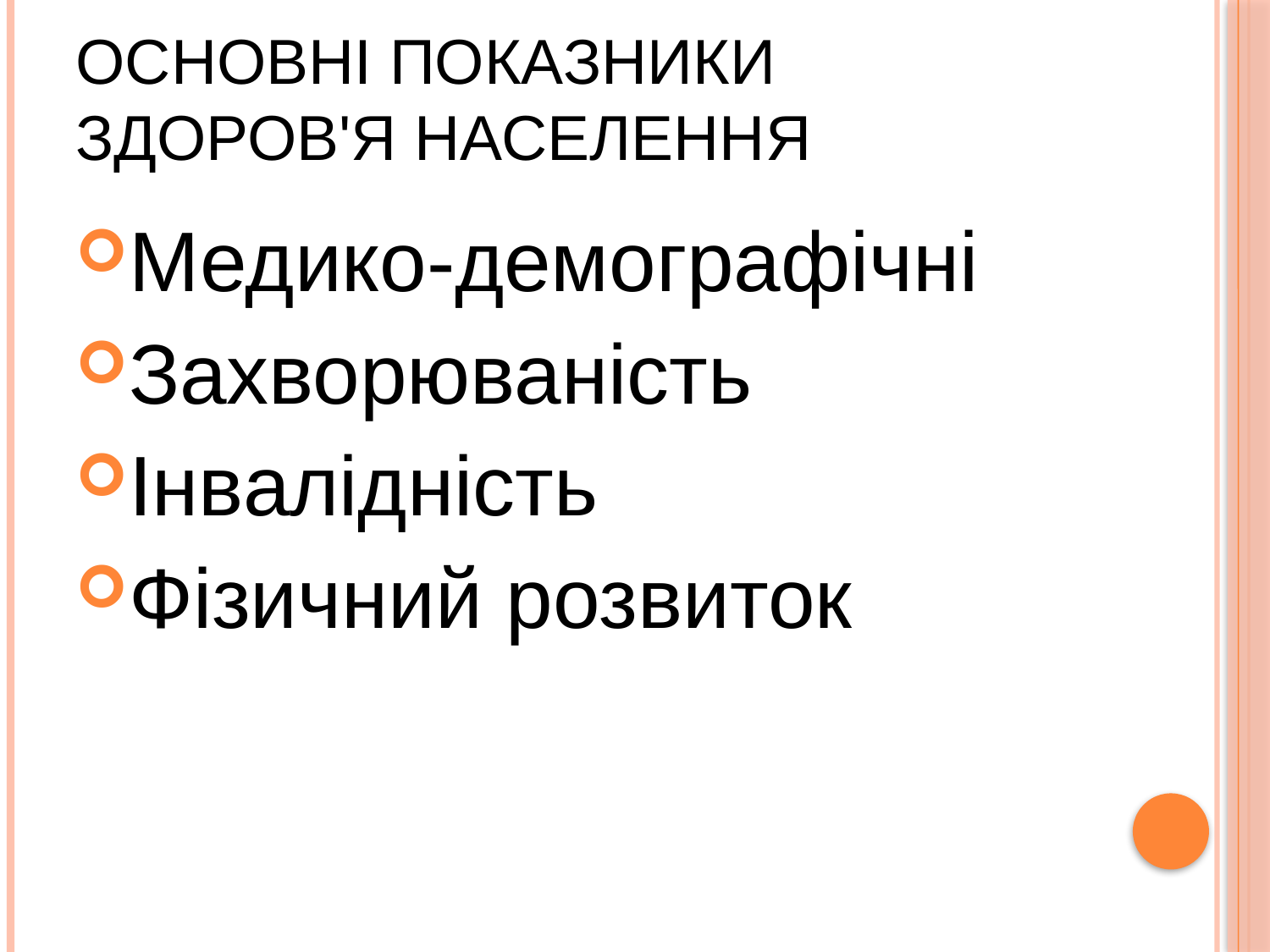

# Основні показники здоров'я населення
Медико-демографічні
Захворюваність
Інвалідність
Фізичний розвиток